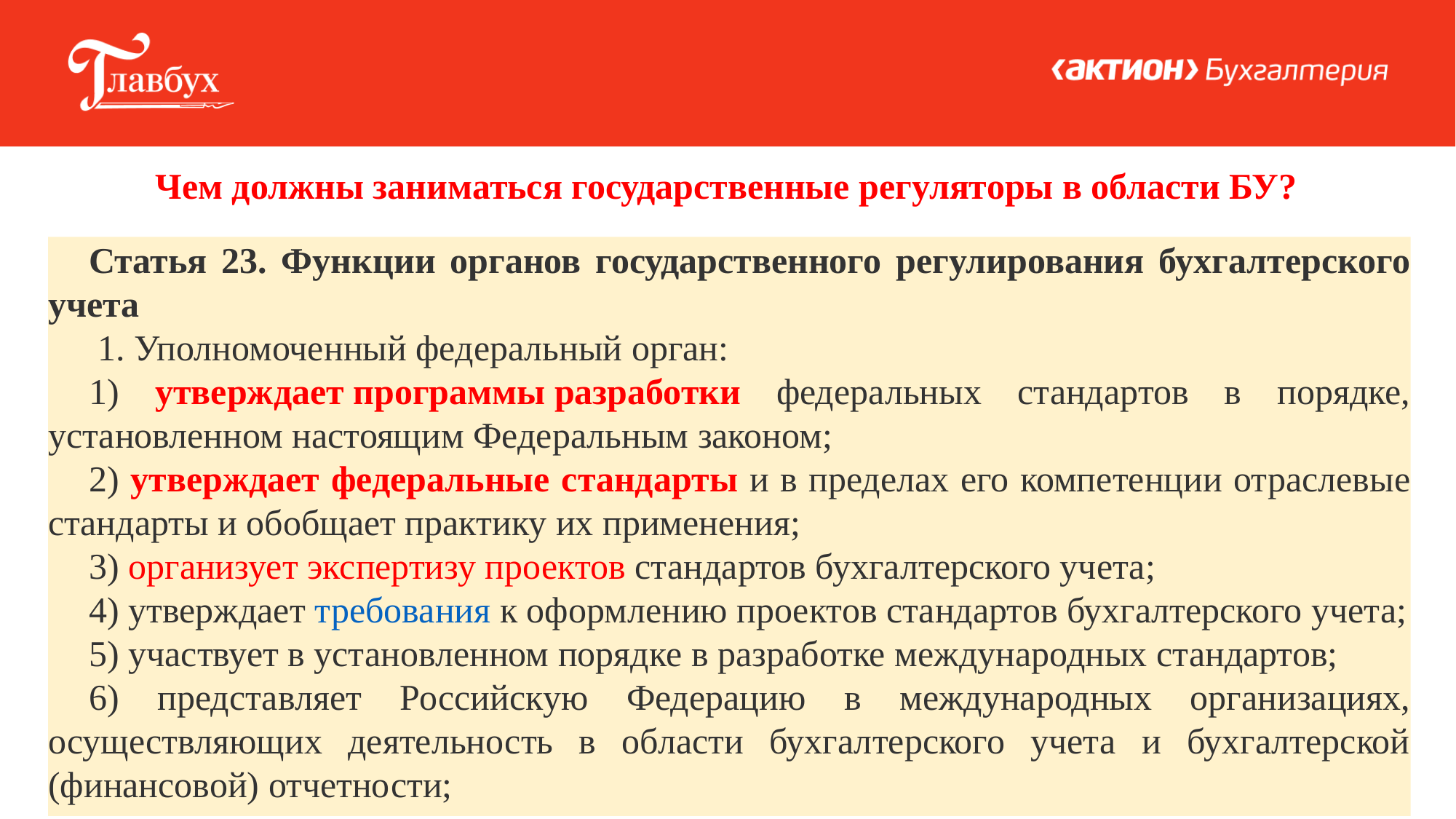

Чем должны заниматься государственные регуляторы в области БУ?
Статья 23. Функции органов государственного регулирования бухгалтерского учета
 1. Уполномоченный федеральный орган:
1) утверждает программы разработки федеральных стандартов в порядке, установленном настоящим Федеральным законом;
2) утверждает федеральные стандарты и в пределах его компетенции отраслевые стандарты и обобщает практику их применения;
3) организует экспертизу проектов стандартов бухгалтерского учета;
4) утверждает требования к оформлению проектов стандартов бухгалтерского учета;
5) участвует в установленном порядке в разработке международных стандартов;
6) представляет Российскую Федерацию в международных организациях, осуществляющих деятельность в области бухгалтерского учета и бухгалтерской (финансовой) отчетности;